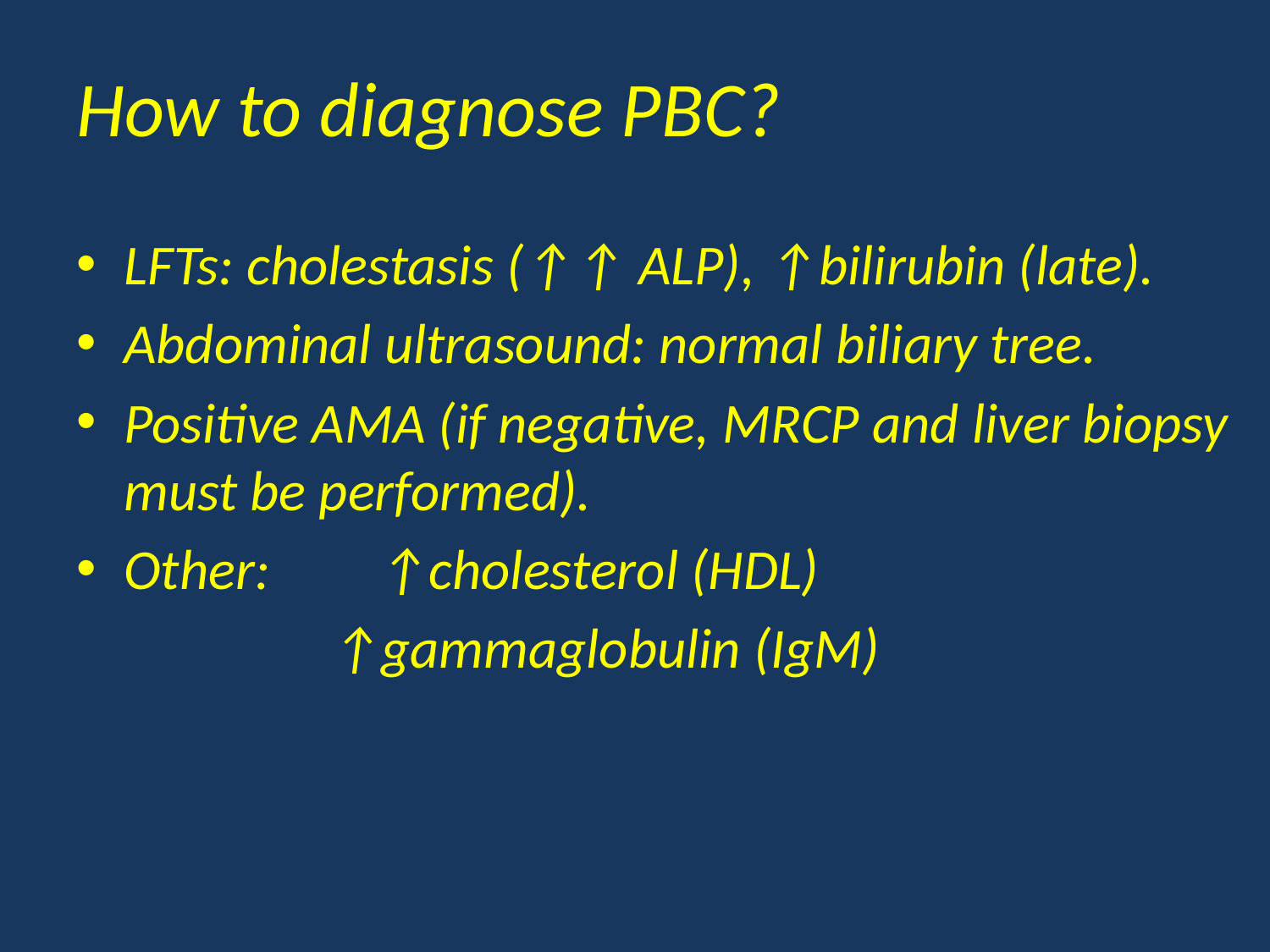

# How to diagnose PBC?
LFTs: cholestasis (↑↑ ALP), ↑bilirubin (late).
Abdominal ultrasound: normal biliary tree.
Positive AMA (if negative, MRCP and liver biopsy must be performed).
Other:	↑cholesterol (HDL)
		↑gammaglobulin (IgM)